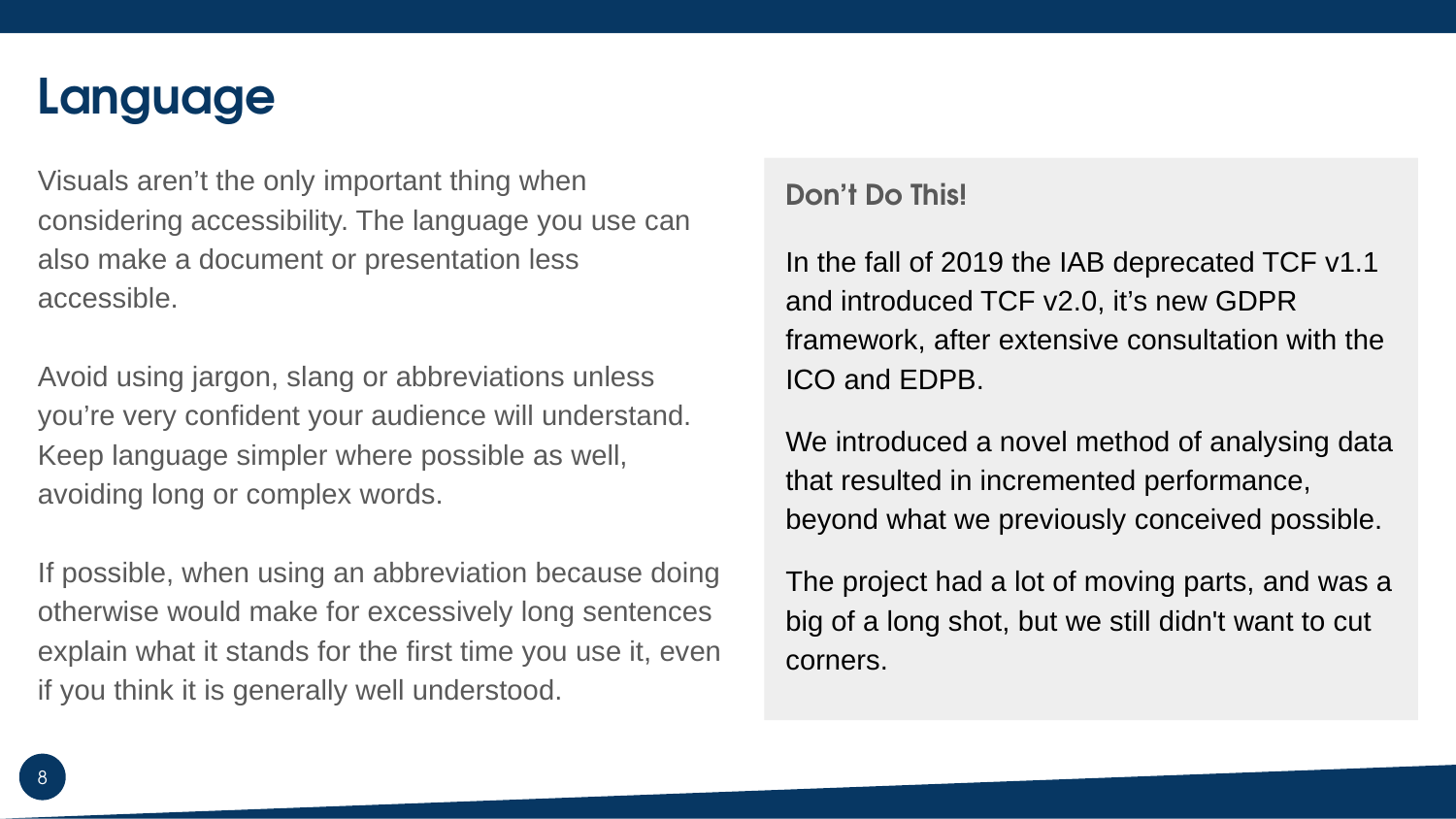

# Language
Visuals aren’t the only important thing when considering accessibility. The language you use can also make a document or presentation less accessible.
Avoid using jargon, slang or abbreviations unless you’re very confident your audience will understand. Keep language simpler where possible as well, avoiding long or complex words.
If possible, when using an abbreviation because doing otherwise would make for excessively long sentences explain what it stands for the first time you use it, even if you think it is generally well understood.
Don’t Do This!
In the fall of 2019 the IAB deprecated TCF v1.1 and introduced TCF v2.0, it’s new GDPR framework, after extensive consultation with the ICO and EDPB.
We introduced a novel method of analysing data that resulted in incremented performance, beyond what we previously conceived possible.
The project had a lot of moving parts, and was a big of a long shot, but we still didn't want to cut corners.